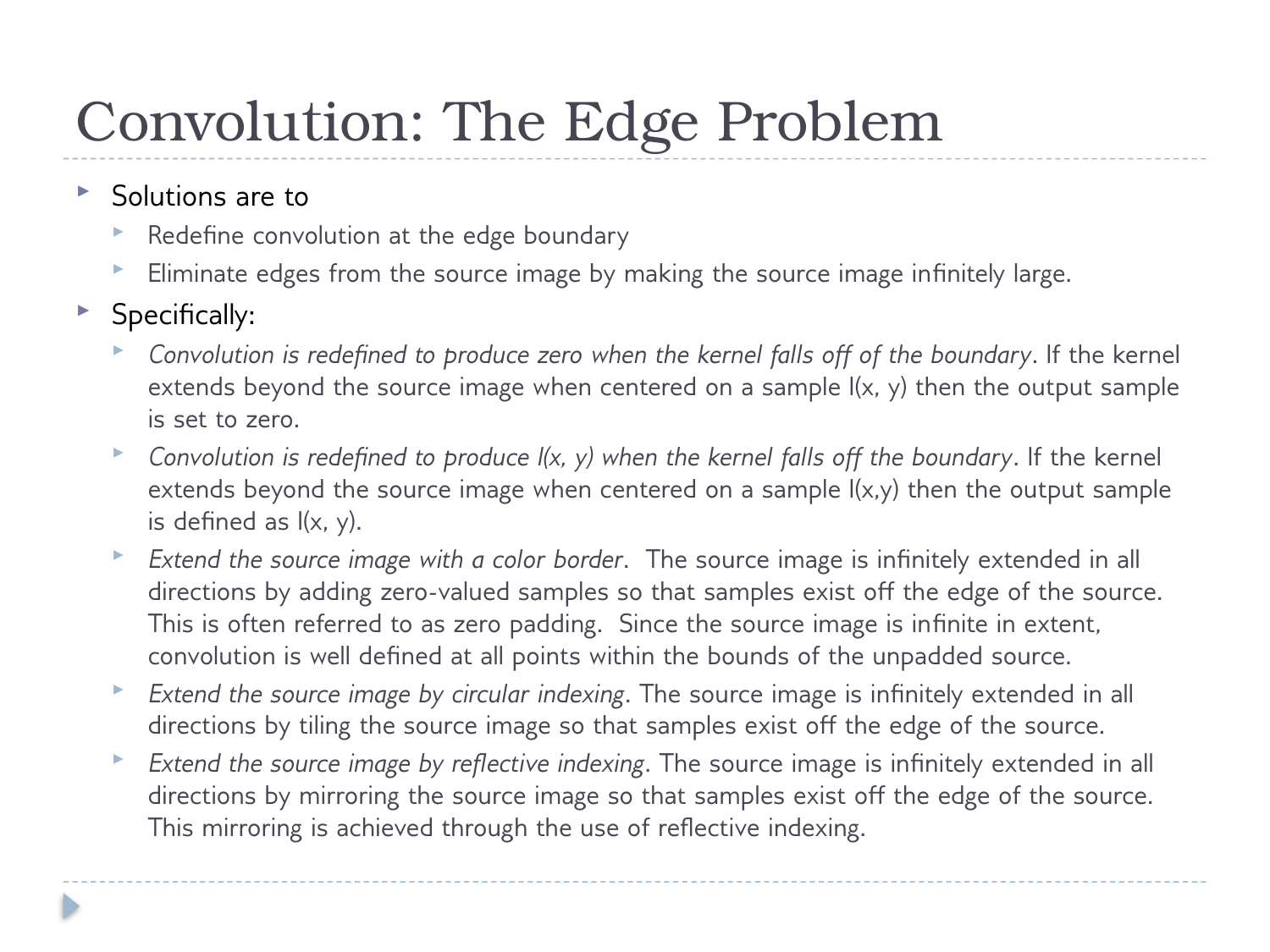

# Convolution: The Edge Problem
Solutions are to
Redefine convolution at the edge boundary
Eliminate edges from the source image by making the source image infinitely large.
Specifically:
Convolution is redefined to produce zero when the kernel falls off of the boundary. If the kernel extends beyond the source image when centered on a sample I(x, y) then the output sample is set to zero.
Convolution is redefined to produce I(x, y) when the kernel falls off the boundary. If the kernel extends beyond the source image when centered on a sample I(x,y) then the output sample is defined as I(x, y).
Extend the source image with a color border.  The source image is infinitely extended in all directions by adding zero-valued samples so that samples exist off the edge of the source.  This is often referred to as zero padding.  Since the source image is infinite in extent, convolution is well defined at all points within the bounds of the unpadded source.
Extend the source image by circular indexing. The source image is infinitely extended in all directions by tiling the source image so that samples exist off the edge of the source.
Extend the source image by reflective indexing. The source image is infinitely extended in all directions by mirroring the source image so that samples exist off the edge of the source. This mirroring is achieved through the use of reflective indexing.